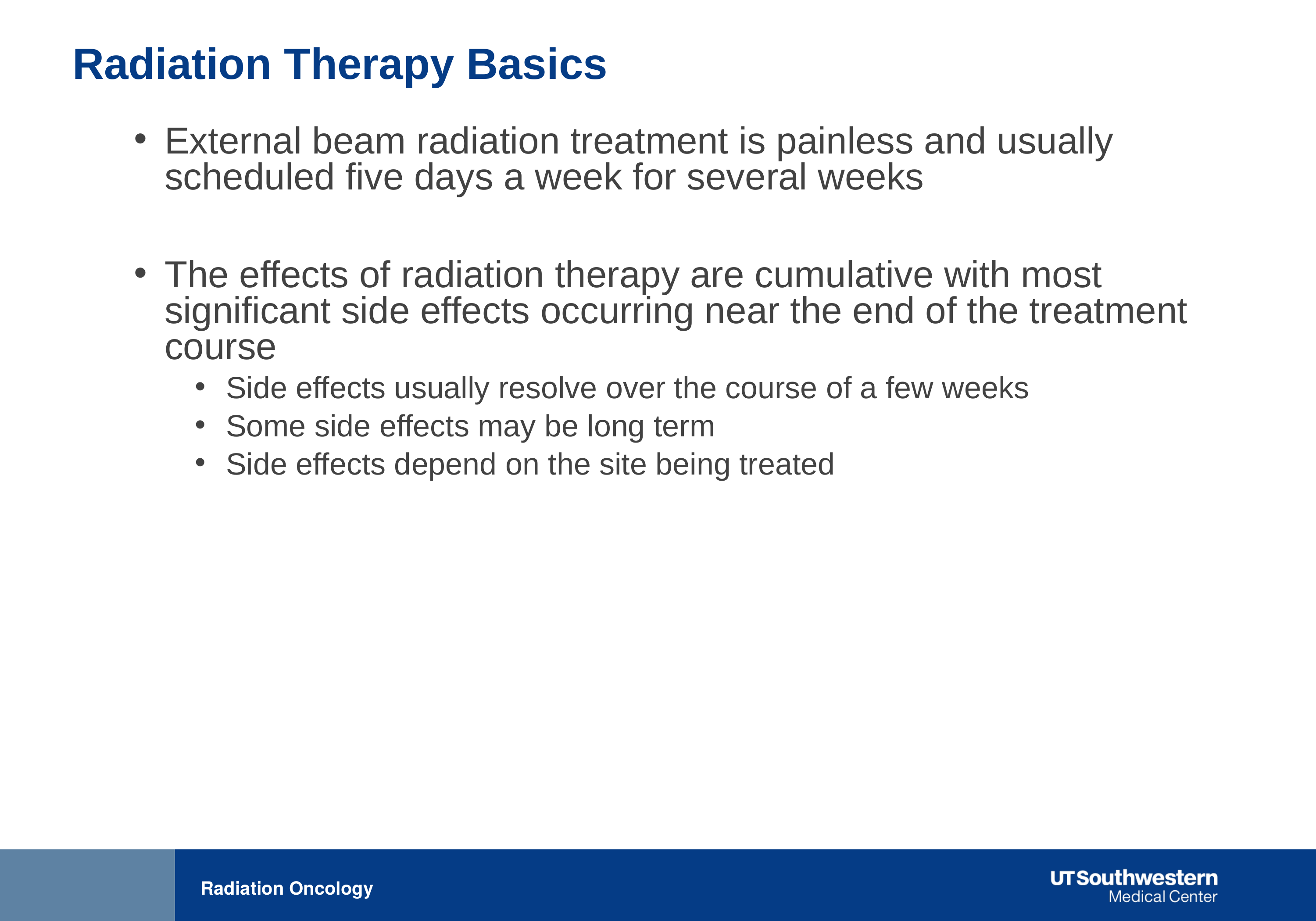

# Radiation Therapy Basics
External beam radiation treatment is painless and usually scheduled five days a week for several weeks

The effects of radiation therapy are cumulative with most significant side effects occurring near the end of the treatment course
Side effects usually resolve over the course of a few weeks
Some side effects may be long term
Side effects depend on the site being treated